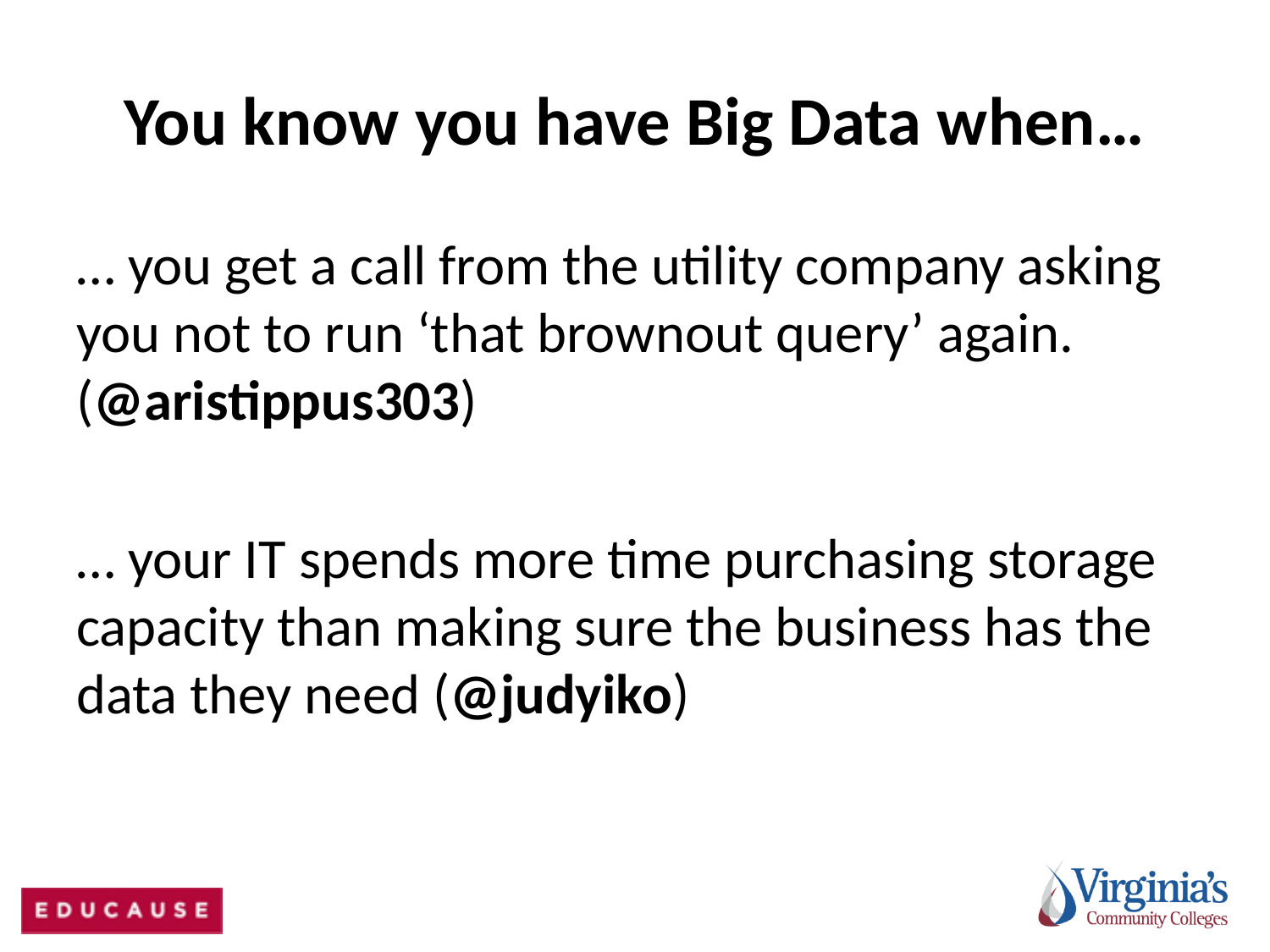

# You know you have Big Data when…
… you get a call from the utility company asking you not to run ‘that brownout query’ again. (@aristippus303)

… your IT spends more time purchasing storage capacity than making sure the business has the data they need (@judyiko)